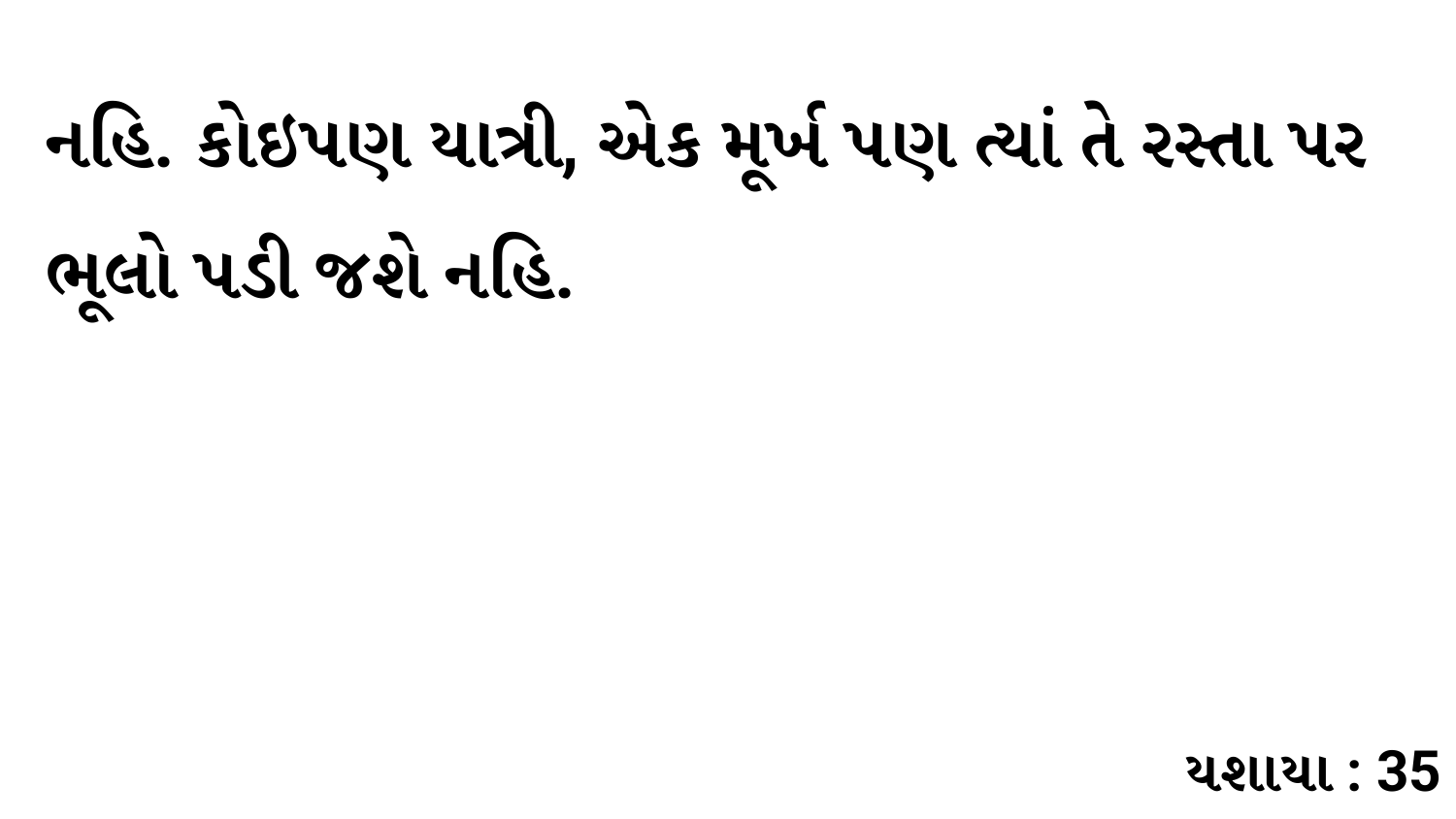

નહિ. કોઇપણ યાત્રી, એક મૂર્ખ પણ ત્યાં તે રસ્તા પર ભૂલો પડી જશે નહિ.
યશાયા : 35